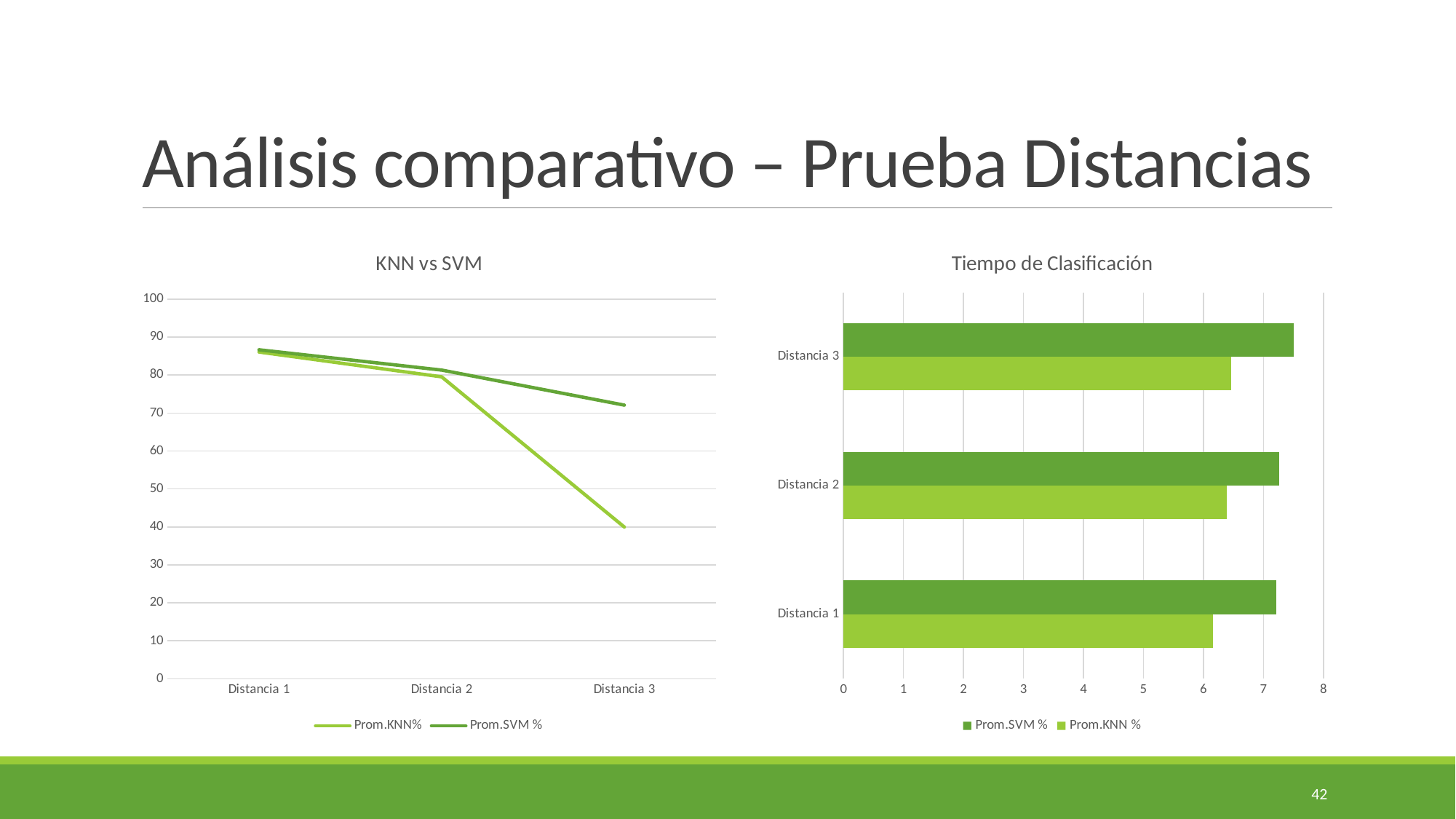

# Análisis comparativo – Prueba Distancias

### Chart: Tiempo de Clasificación

| Category | Prom.KNN % | Prom.SVM % |
|---|---|---|
| Distancia 1 | 6.16 | 7.22 |
| Distancia 2 | 6.39 | 7.26 |
| Distancia 3 | 6.46 | 7.51 |

### Chart: KNN vs SVM

| Category | Prom.KNN% | Prom.SVM % |
|---|---|---|
| Distancia 1 | 86.09 | 86.67 |
| Distancia 2 | 79.55 | 81.33 |
| Distancia 3 | 39.97 | 72.1 |
42